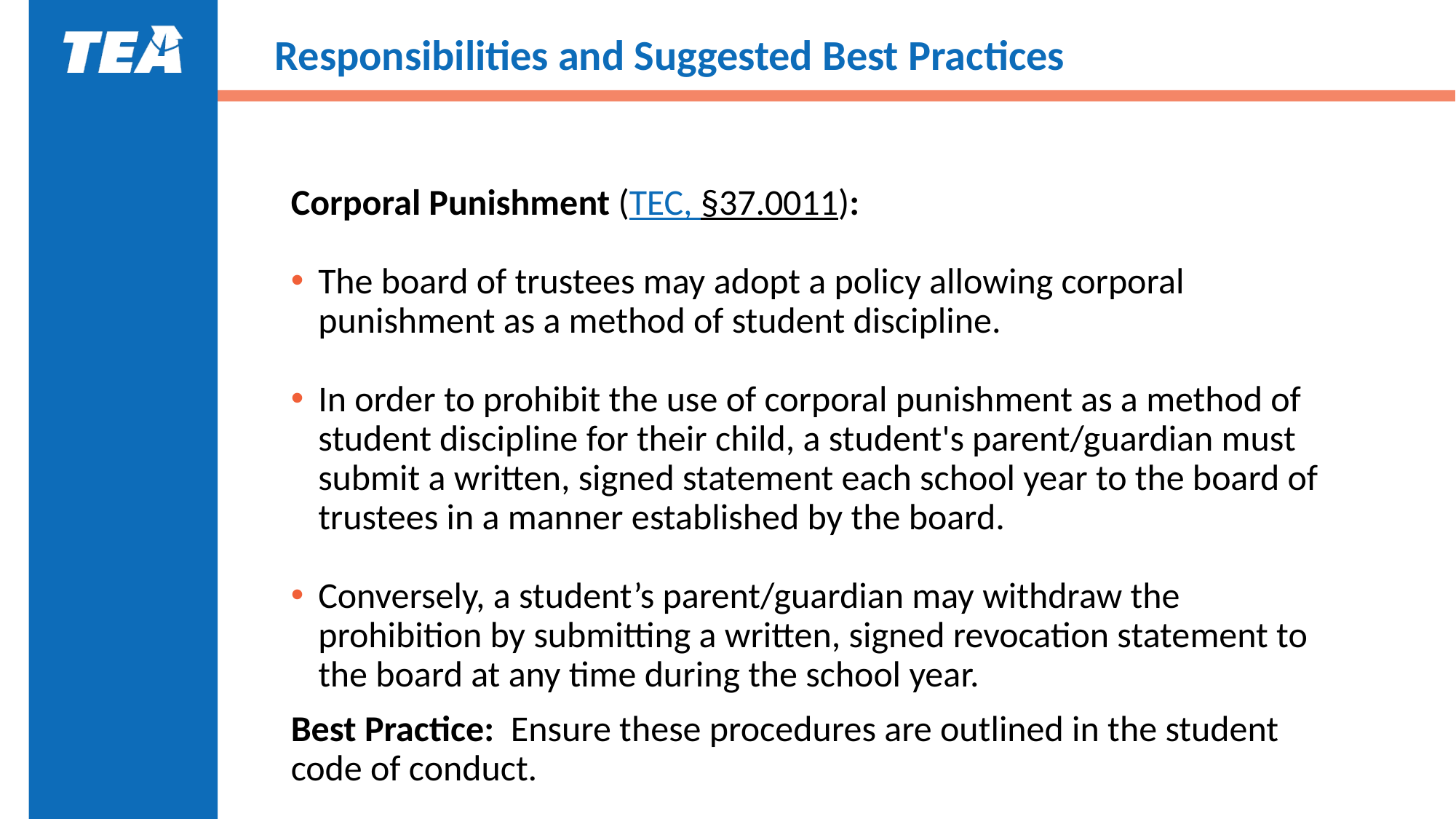

# Responsibilities and Suggested Best Practices
Corporal Punishment (TEC, §37.0011):

The board of trustees may adopt a policy allowing corporal punishment as a method of student discipline.

In order to prohibit the use of corporal punishment as a method of student discipline for their child, a student's parent/guardian must submit a written, signed statement each school year to the board of trustees in a manner established by the board.

Conversely, a student’s parent/guardian may withdraw the prohibition by submitting a written, signed revocation statement to the board at any time during the school year.
Best Practice:  Ensure these procedures are outlined in the student code of conduct.